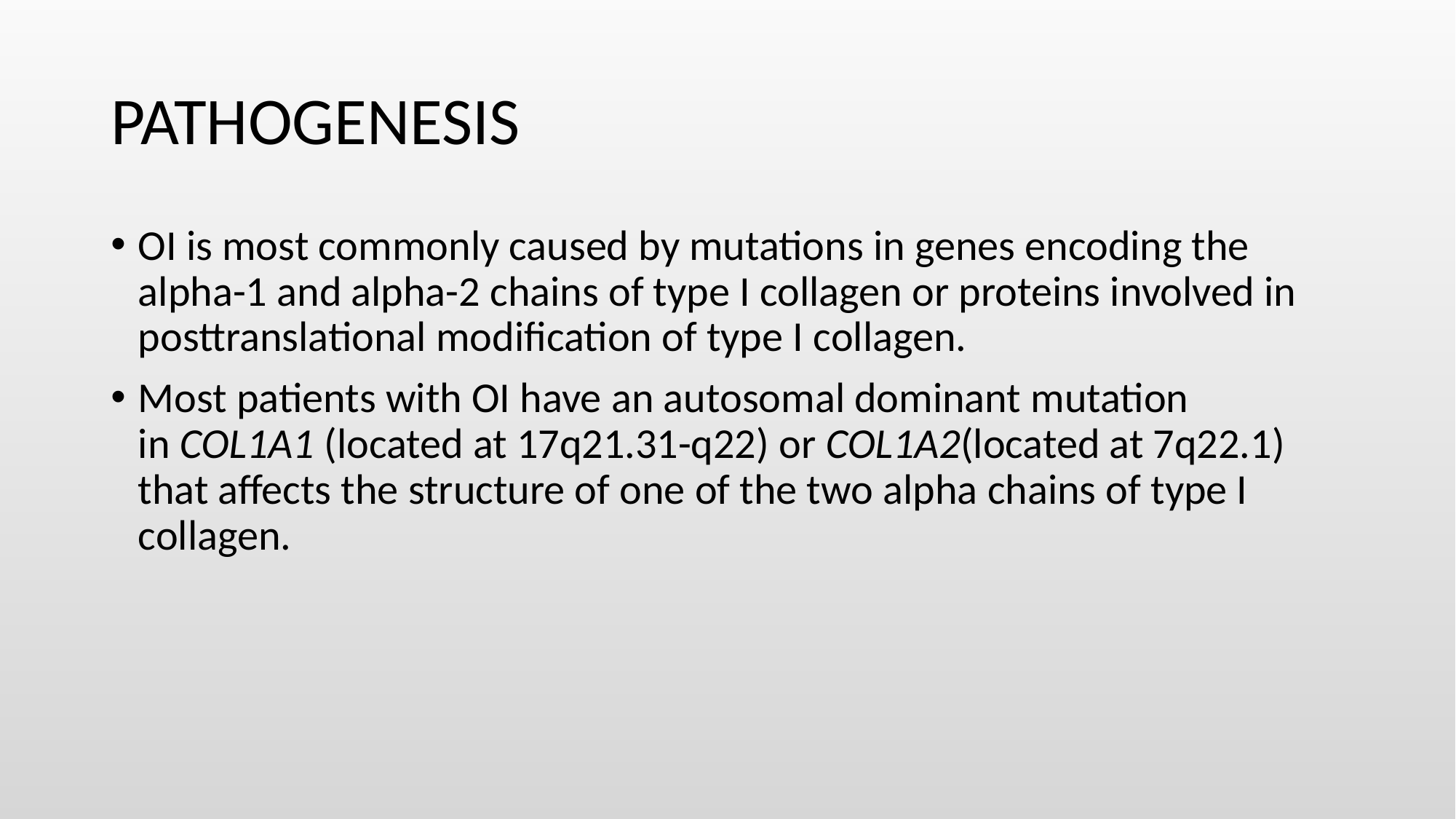

# PATHOGENESIS
OI is most commonly caused by mutations in genes encoding the alpha-1 and alpha-2 chains of type I collagen or proteins involved in posttranslational modification of type I collagen.
Most patients with OI have an autosomal dominant mutation in COL1A1 (located at 17q21.31-q22) or COL1A2(located at 7q22.1) that affects the structure of one of the two alpha chains of type I collagen.